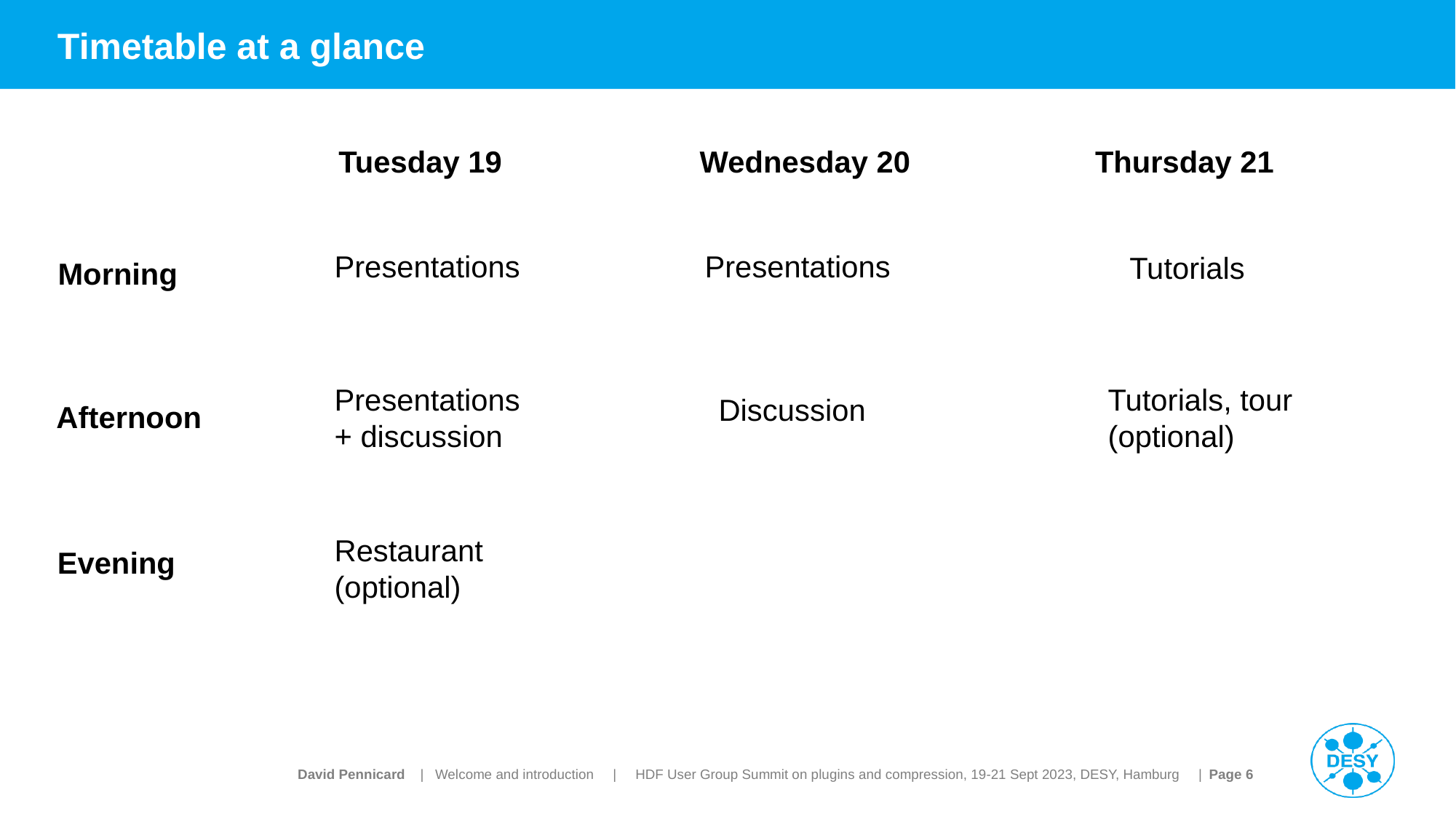

# Timetable at a glance
Tuesday 19
Wednesday 20
Thursday 21
Presentations
Presentations
Tutorials
Morning
Presentations + discussion
Tutorials, tour (optional)
Discussion
Afternoon
Restaurant (optional)
Evening